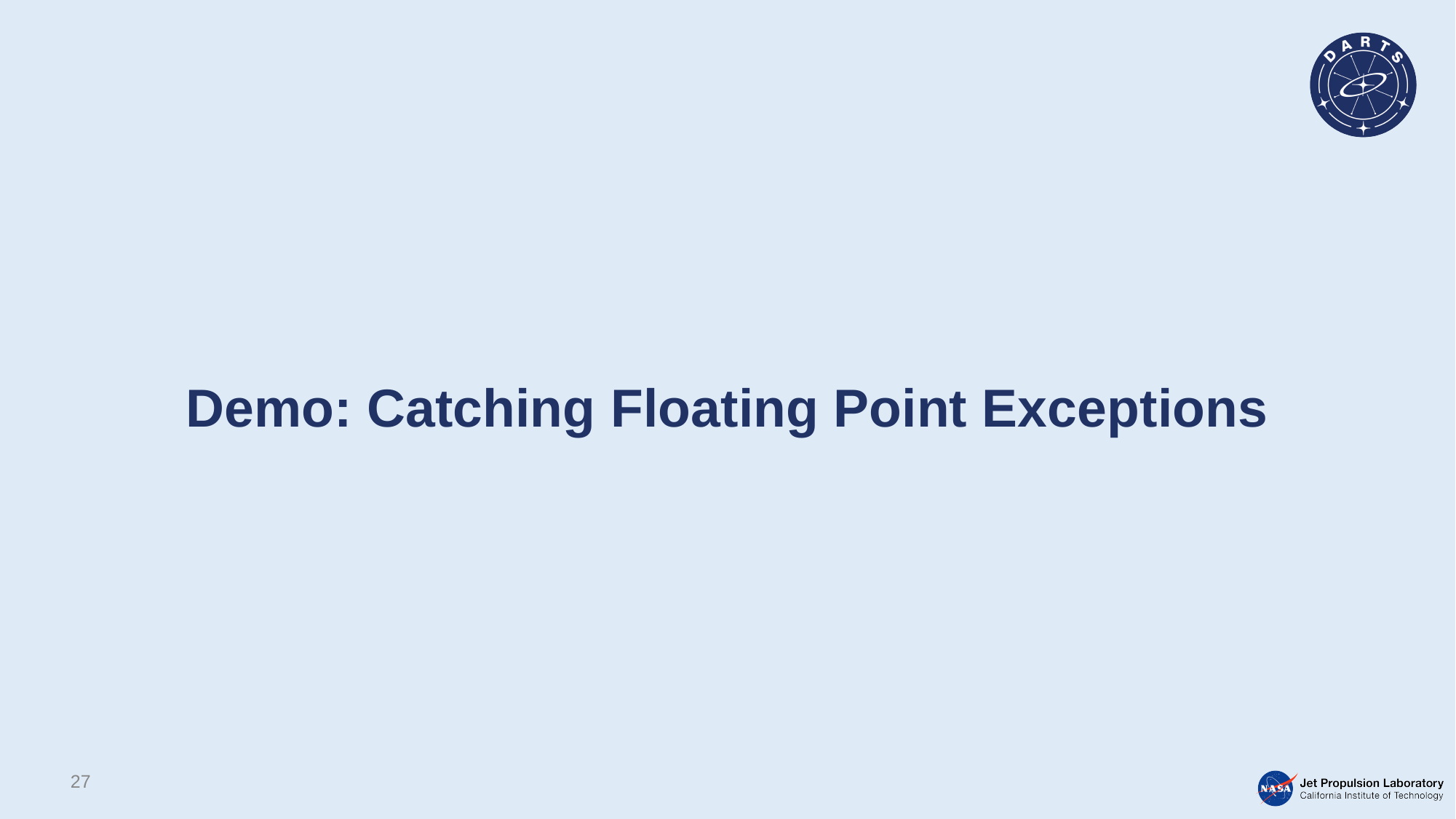

# Demo: Catching Floating Point Exceptions
27